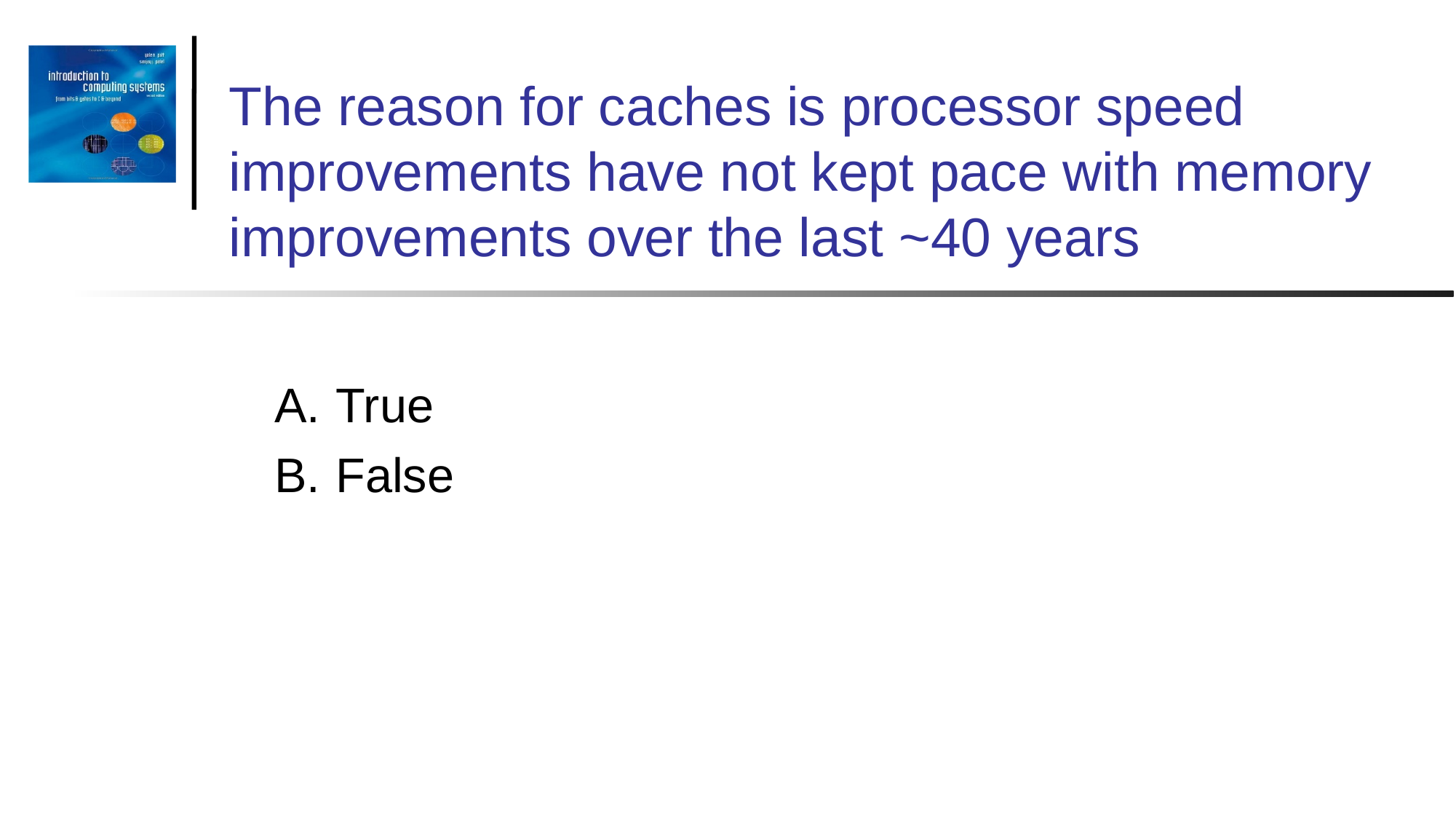

# The reason for caches is processor speed improvements have not kept pace with memory improvements over the last ~40 years

True
False